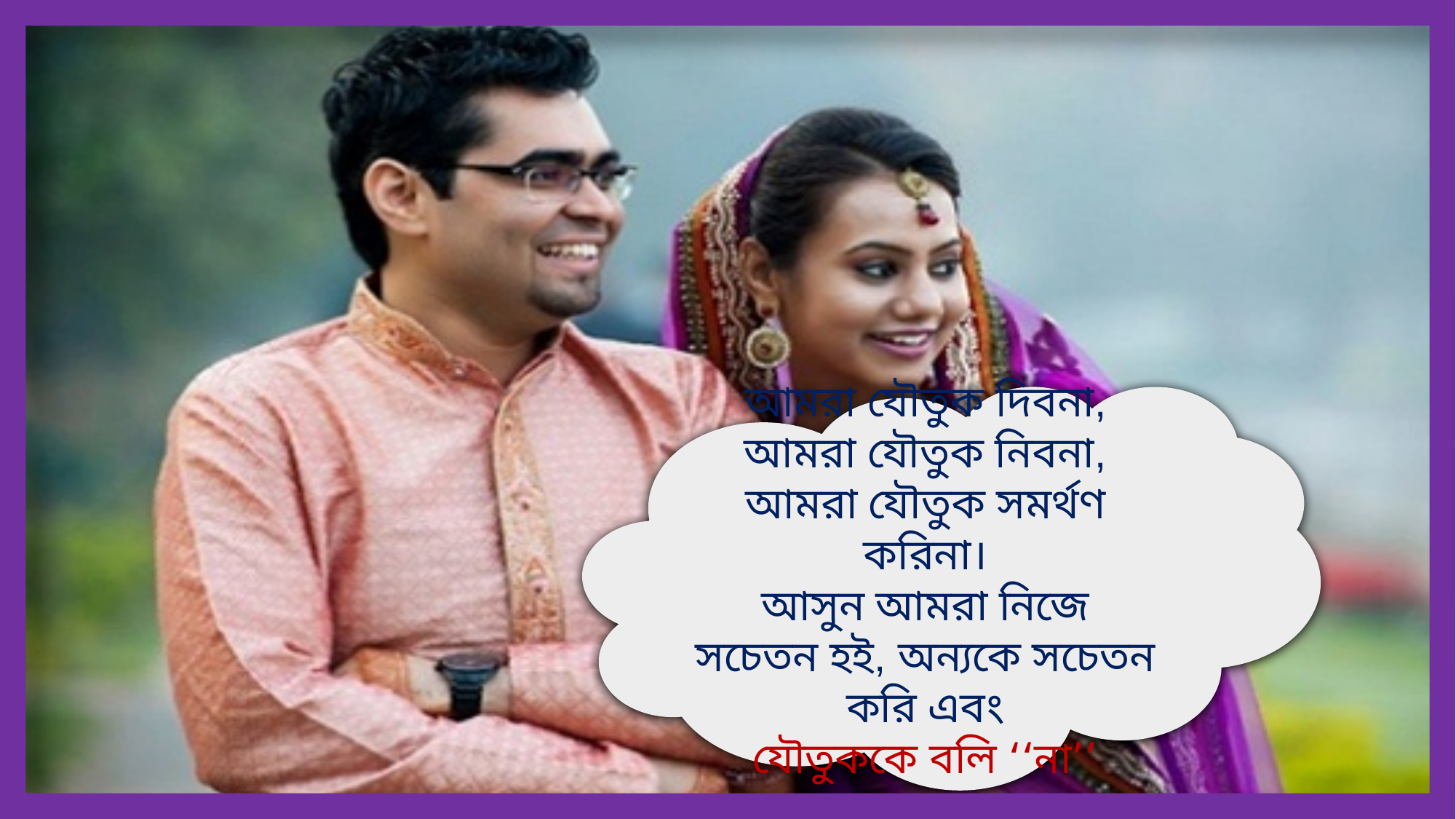

আমরা যৌতুক দিবনা, আমরা যৌতুক নিবনা, আমরা যৌতুক সমর্থণ করিনা।
আসুন আমরা নিজে সচেতন হই, অন্যকে সচেতন করি এবং
যৌতুককে বলি ‘‘না’’